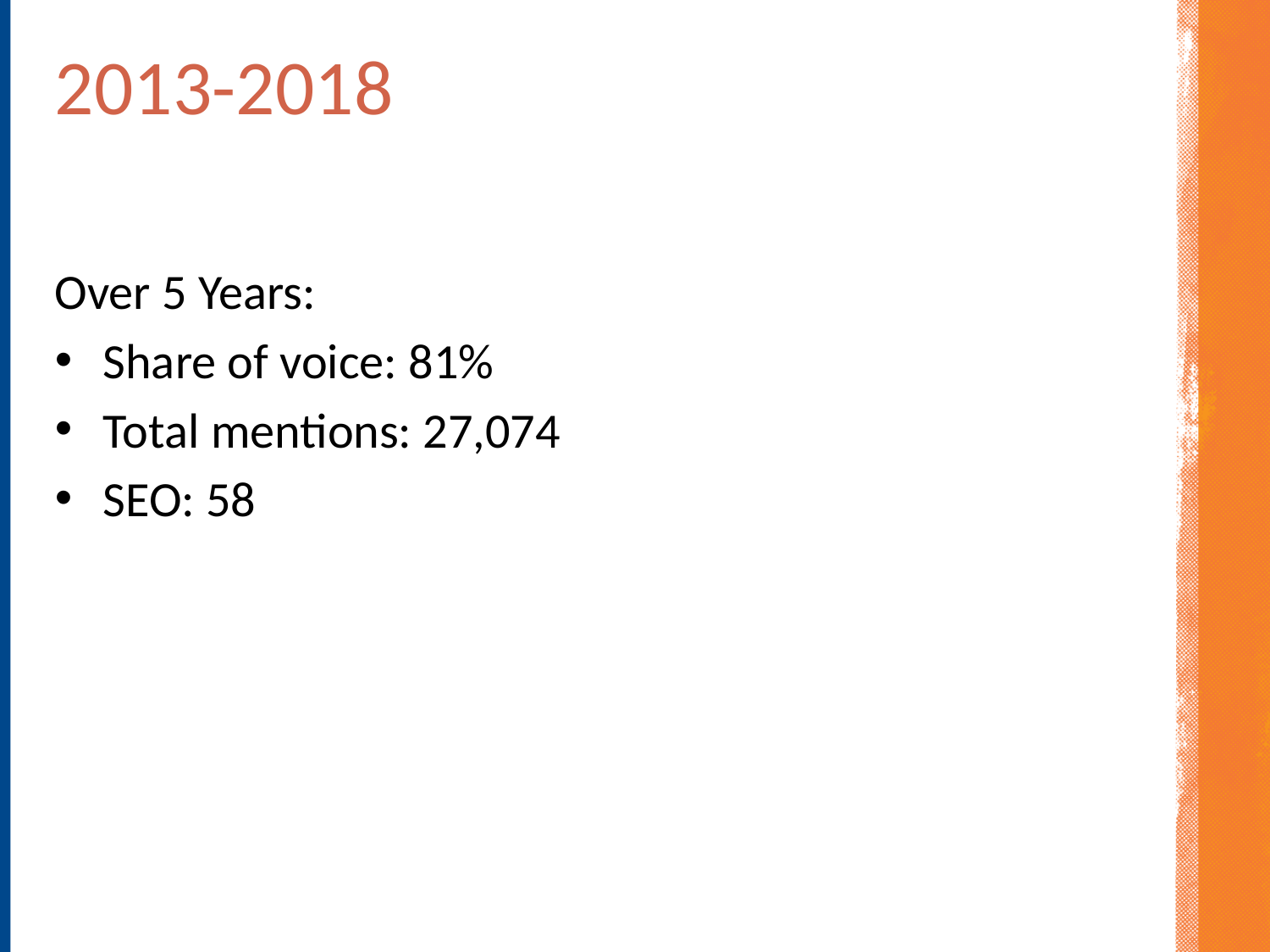

# 2013-2018
Over 5 Years:
Share of voice: 81%
Total mentions: 27,074
SEO: 58